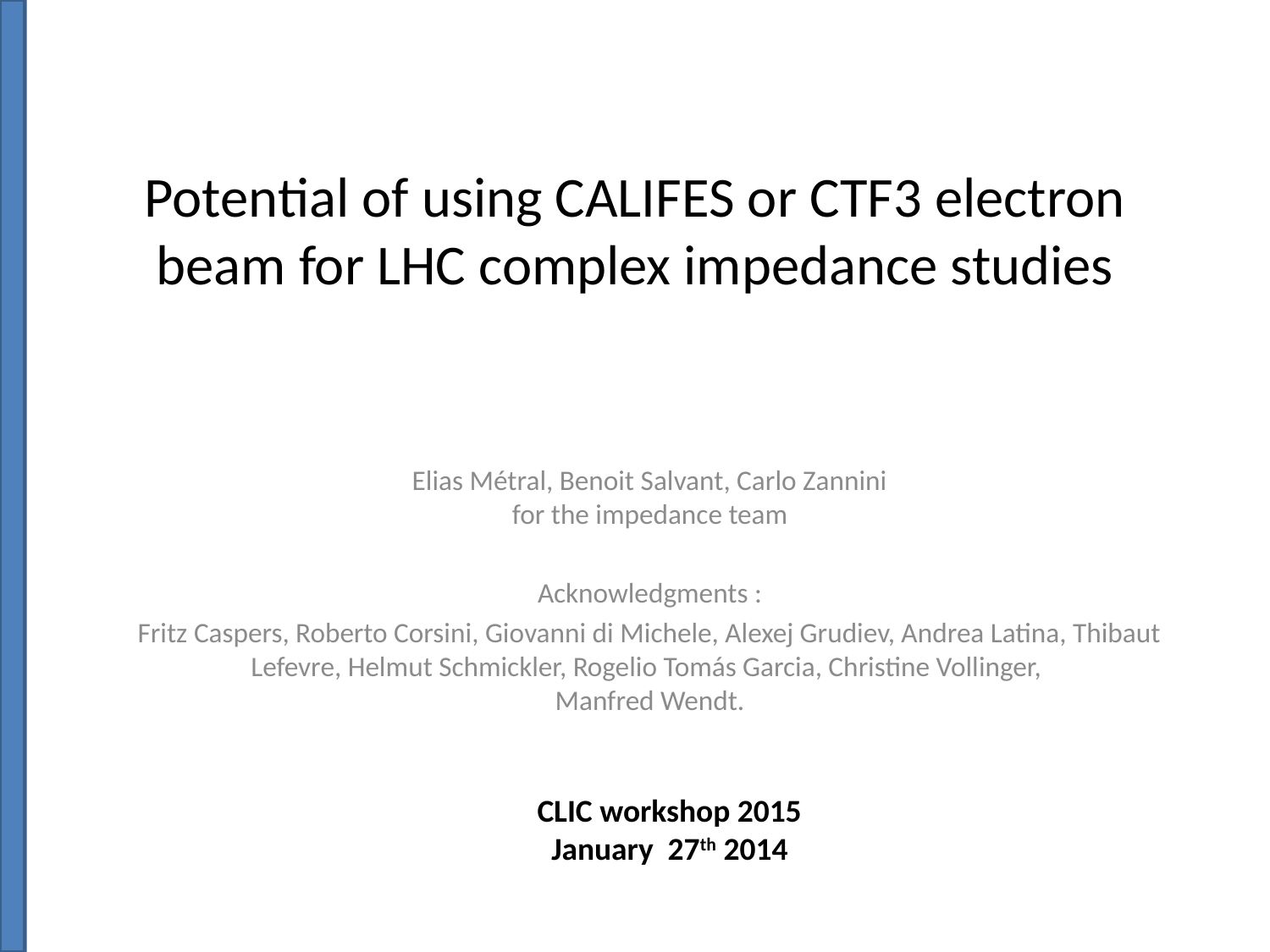

# Potential of using CALIFES or CTF3 electron beam for LHC complex impedance studies
Elias Métral, Benoit Salvant, Carlo Zannini
for the impedance team

Acknowledgments :
Fritz Caspers, Roberto Corsini, Giovanni di Michele, Alexej Grudiev, Andrea Latina, Thibaut Lefevre, Helmut Schmickler, Rogelio Tomás Garcia, Christine Vollinger,
Manfred Wendt.
CLIC workshop 2015
January  27th 2014